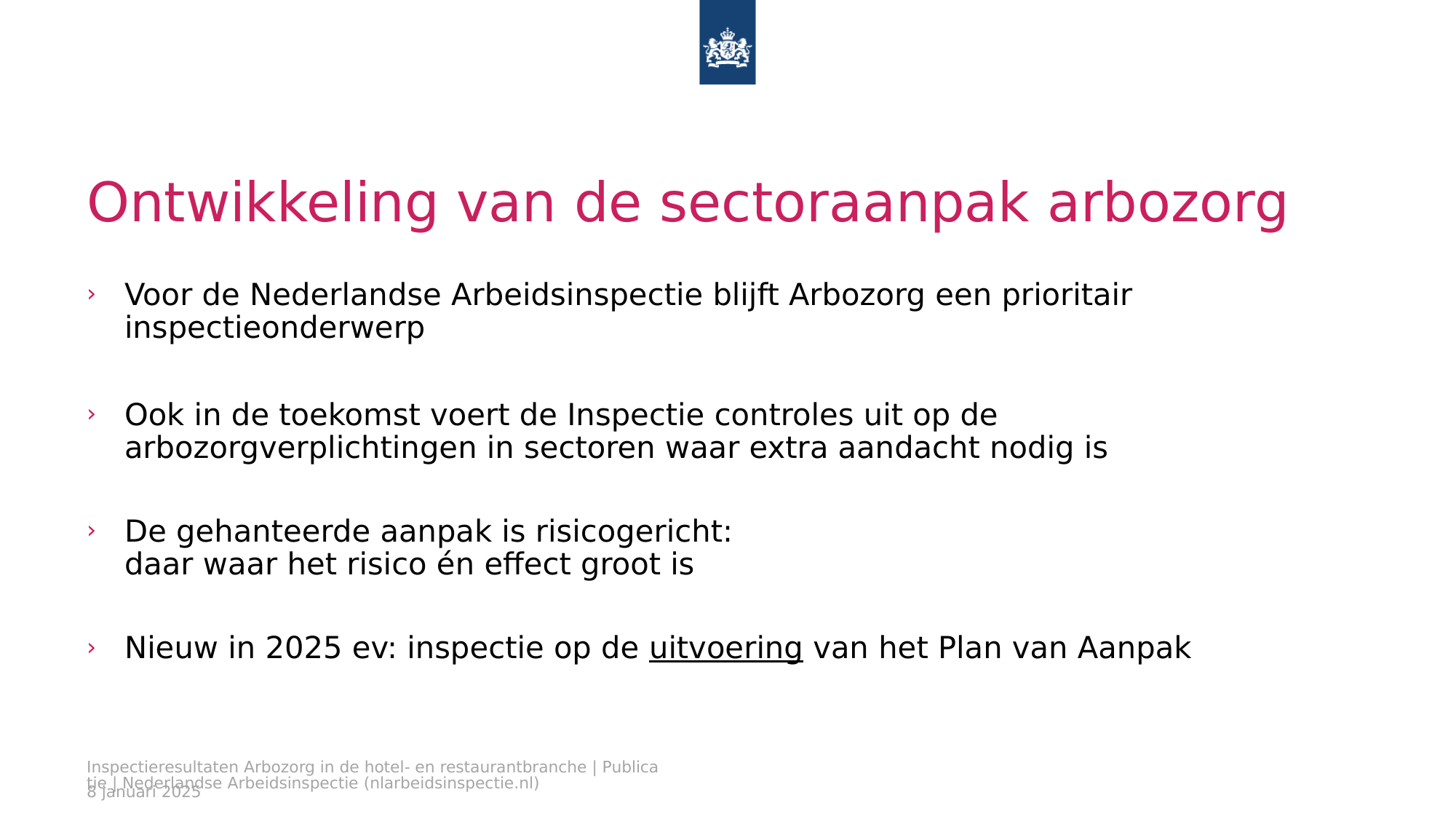

# Ontwikkeling van de sectoraanpak arbozorg
Voor de Nederlandse Arbeidsinspectie blijft Arbozorg een prioritair inspectieonderwerp
Ook in de toekomst voert de Inspectie controles uit op de arbozorgverplichtingen in sectoren waar extra aandacht nodig is
De gehanteerde aanpak is risicogericht:
daar waar het risico én effect groot is
Nieuw in 2025 ev: inspectie op de uitvoering van het Plan van Aanpak

Inspectieresultaten Arbozorg in de hotel- en restaurantbranche | Publicatie | Nederlandse Arbeidsinspectie (nlarbeidsinspectie.nl)
8 januari 2025